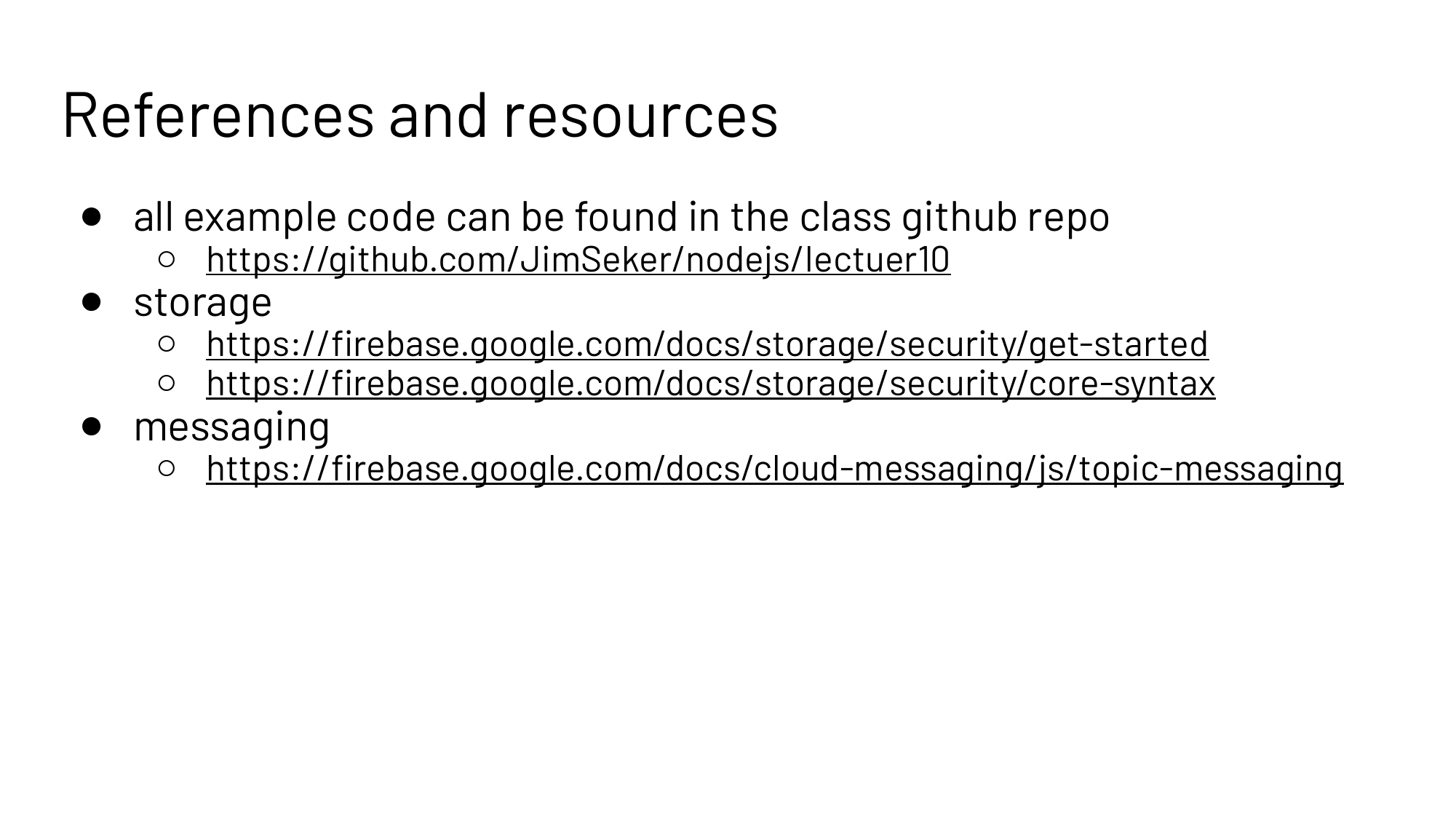

# References and resources
all example code can be found in the class github repo
https://github.com/JimSeker/nodejs/lectuer10
storage
https://firebase.google.com/docs/storage/security/get-started
https://firebase.google.com/docs/storage/security/core-syntax
messaging
https://firebase.google.com/docs/cloud-messaging/js/topic-messaging